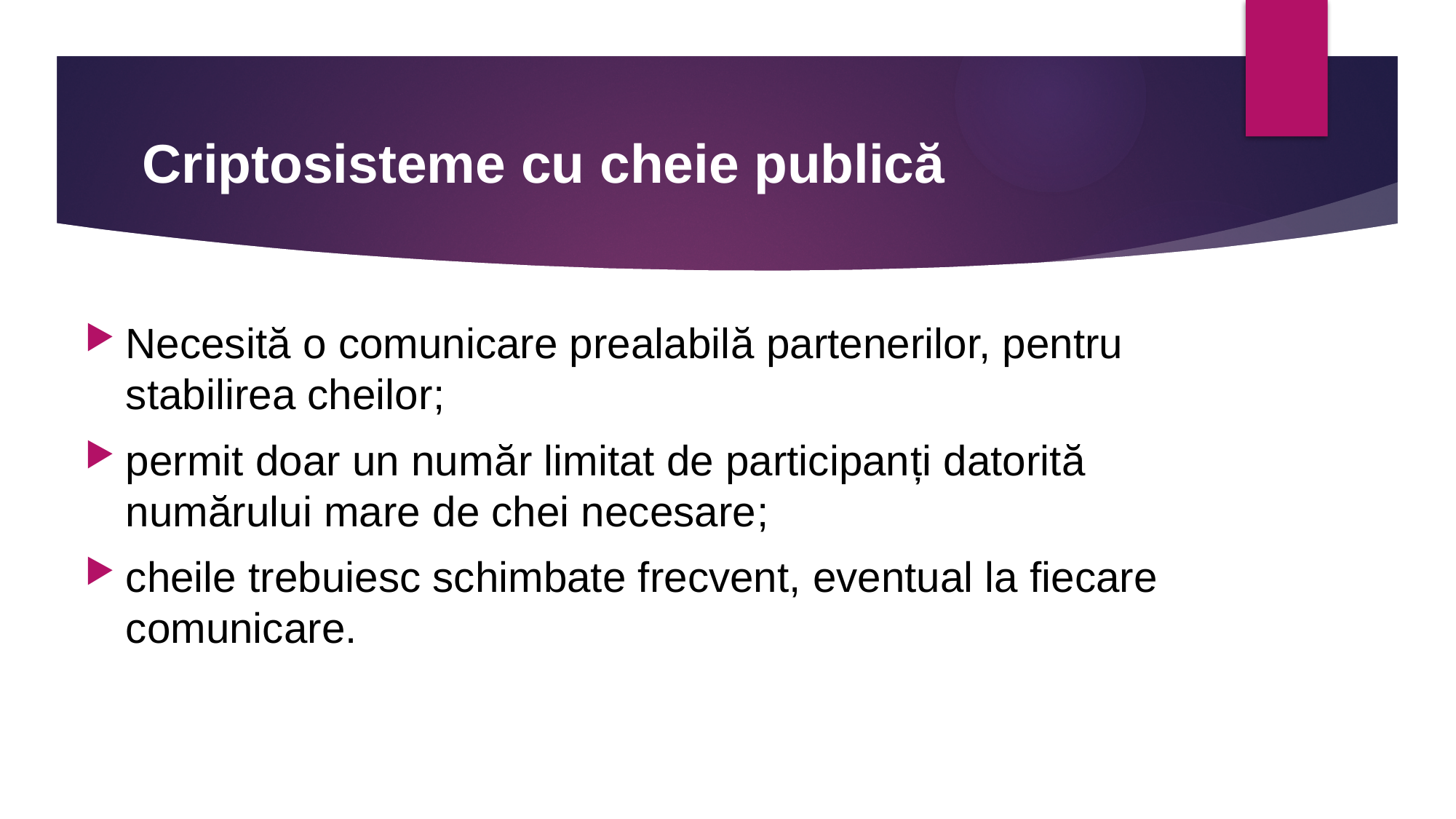

# Criptosisteme cu cheie publică
Necesită o comunicare prealabilă partenerilor, pentru stabilirea cheilor;
permit doar un număr limitat de participanți datorită numărului mare de chei necesare;
cheile trebuiesc schimbate frecvent, eventual la fiecare comunicare.